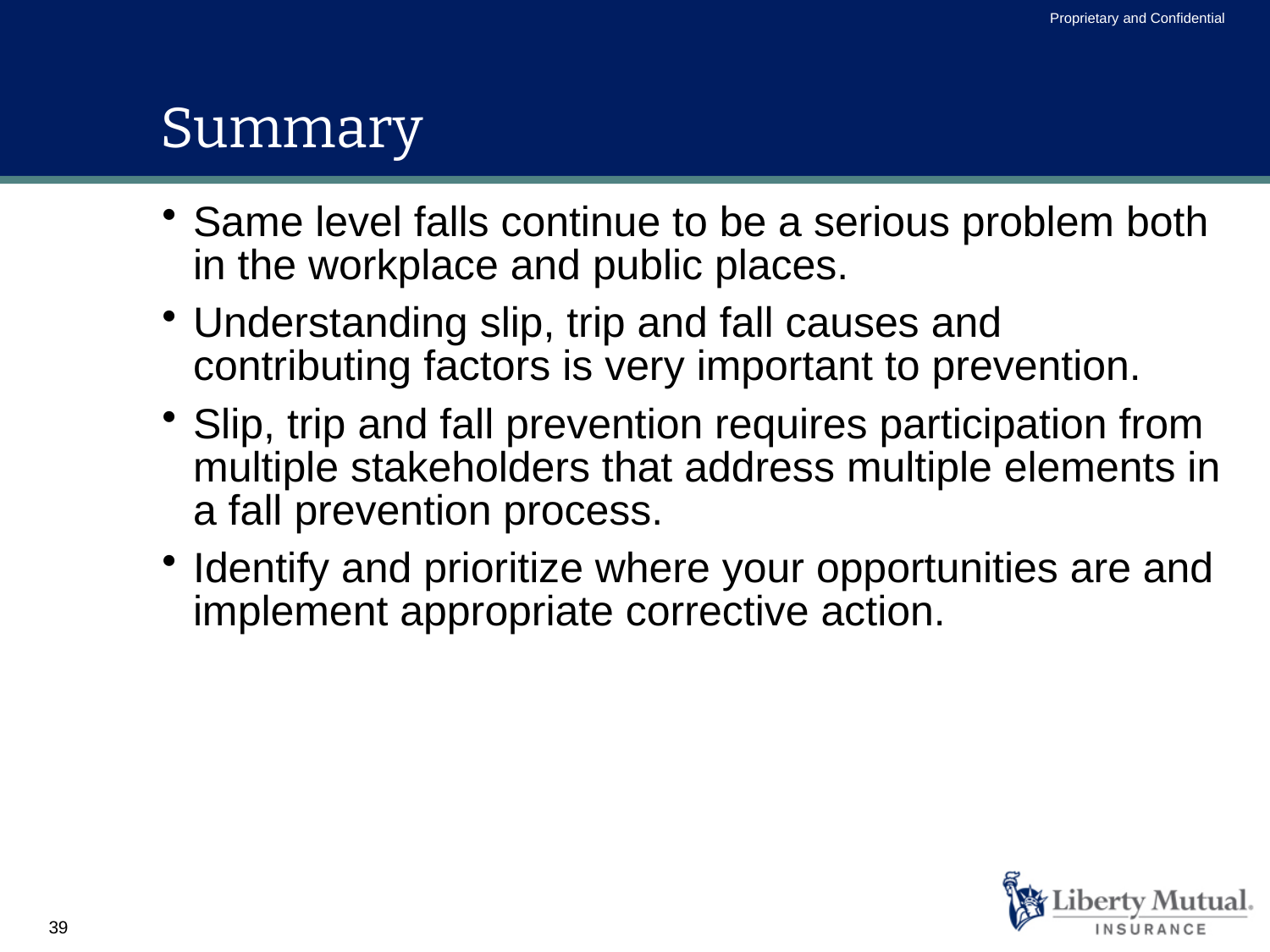

# Summary
Same level falls continue to be a serious problem both in the workplace and public places.
Understanding slip, trip and fall causes and contributing factors is very important to prevention.
Slip, trip and fall prevention requires participation from multiple stakeholders that address multiple elements in a fall prevention process.
Identify and prioritize where your opportunities are and implement appropriate corrective action.